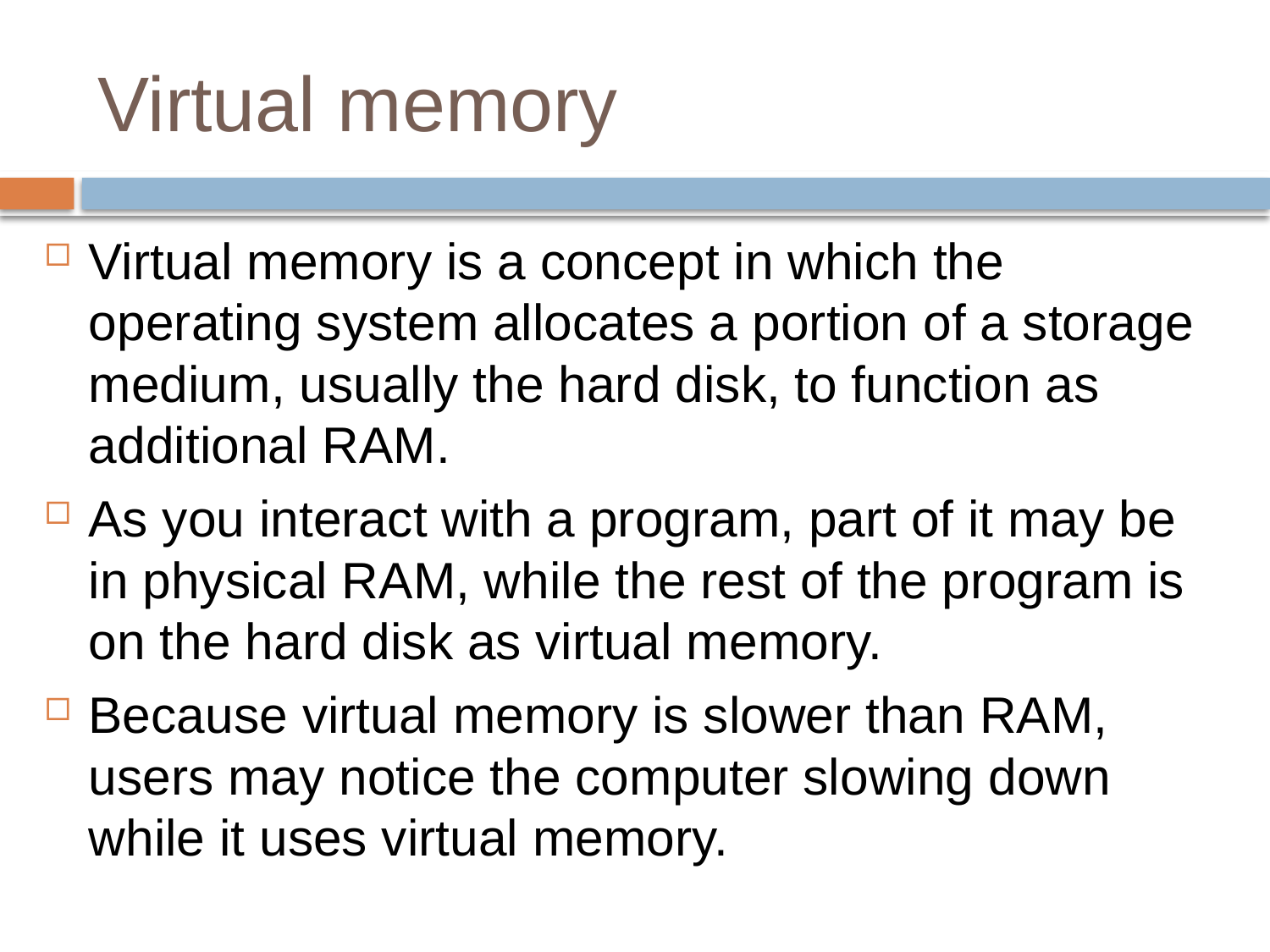

# Virtual memory
Virtual memory is a concept in which the operating system allocates a portion of a storage medium, usually the hard disk, to function as additional RAM.
As you interact with a program, part of it may be in physical RAM, while the rest of the program is on the hard disk as virtual memory.
Because virtual memory is slower than RAM, users may notice the computer slowing down while it uses virtual memory.